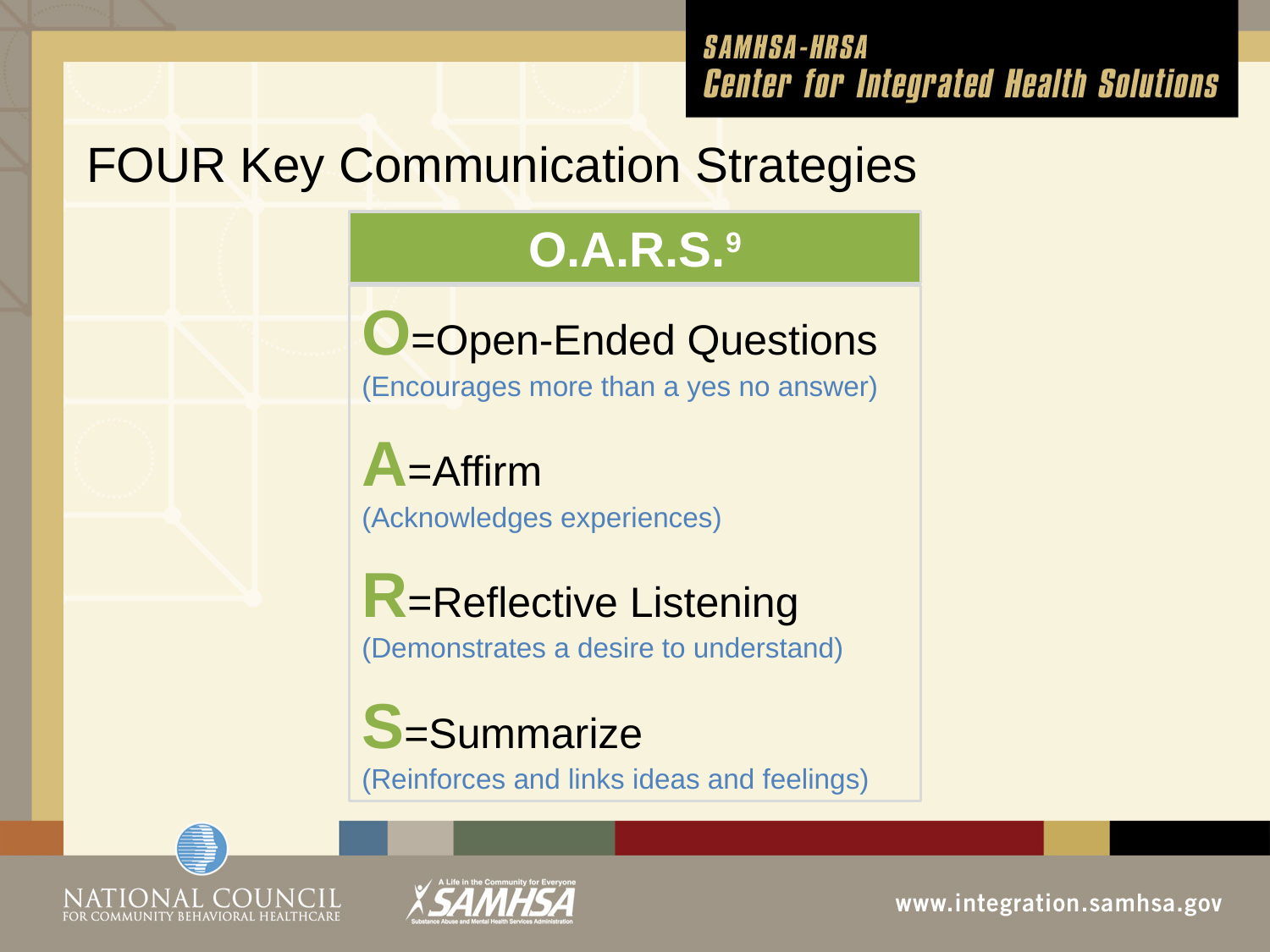

# FOUR Key Communication Strategies
O.A.R.S.9
O=Open-Ended Questions
(Encourages more than a yes no answer)
A=Affirm
(Acknowledges experiences)
R=Reflective Listening
(Demonstrates a desire to understand)
S=Summarize
(Reinforces and links ideas and feelings)